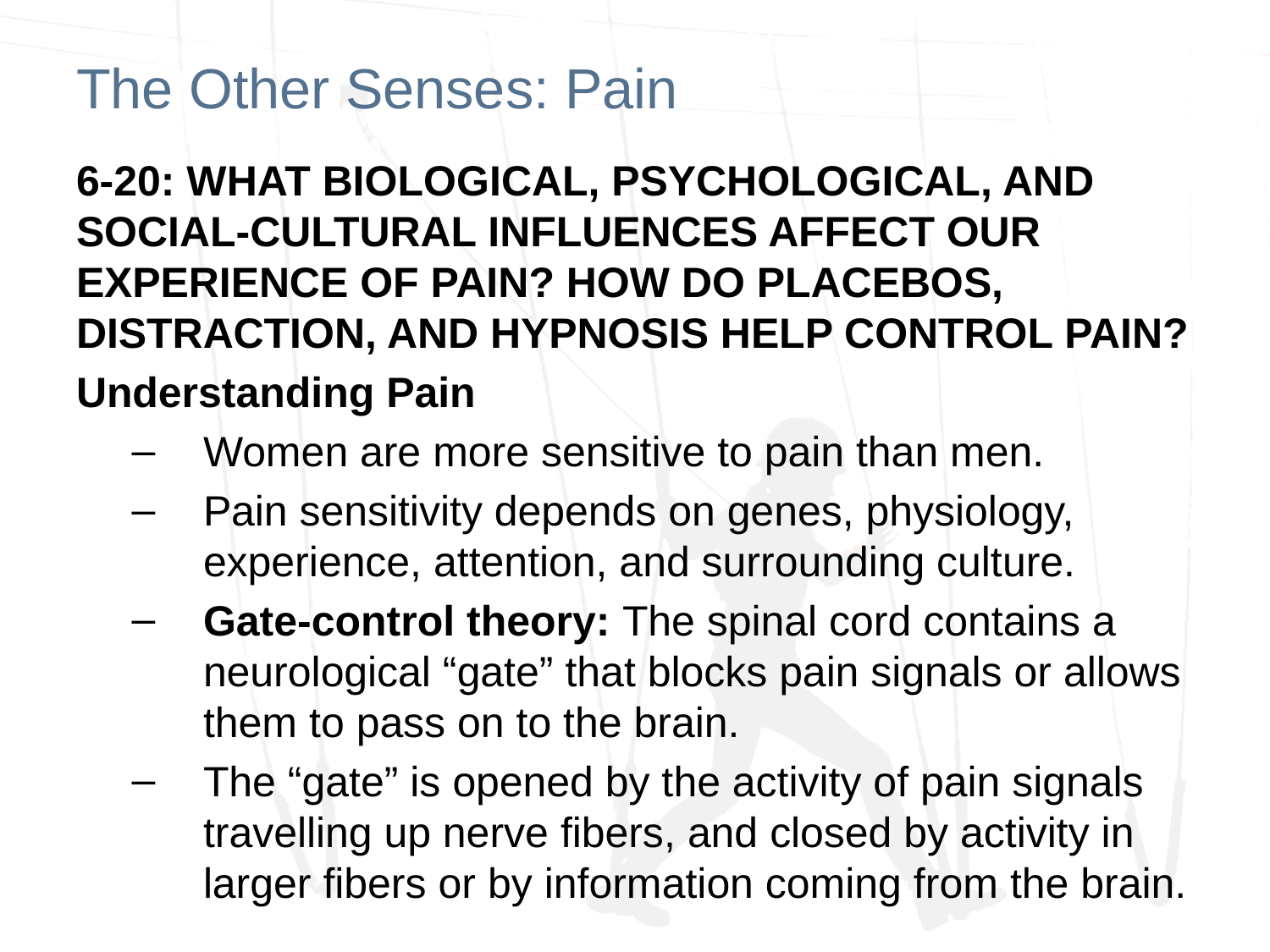

# The Other Senses: Pain
6-20: WHAT BIOLOGICAL, PSYCHOLOGICAL, AND SOCIAL-CULTURAL INFLUENCES AFFECT OUR EXPERIENCE OF PAIN? HOW DO PLACEBOS, DISTRACTION, AND HYPNOSIS HELP CONTROL PAIN?
Understanding Pain
Women are more sensitive to pain than men.
Pain sensitivity depends on genes, physiology, experience, attention, and surrounding culture.
Gate-control theory: The spinal cord contains a neurological “gate” that blocks pain signals or allows them to pass on to the brain.
The “gate” is opened by the activity of pain signals travelling up nerve fibers, and closed by activity in larger fibers or by information coming from the brain.